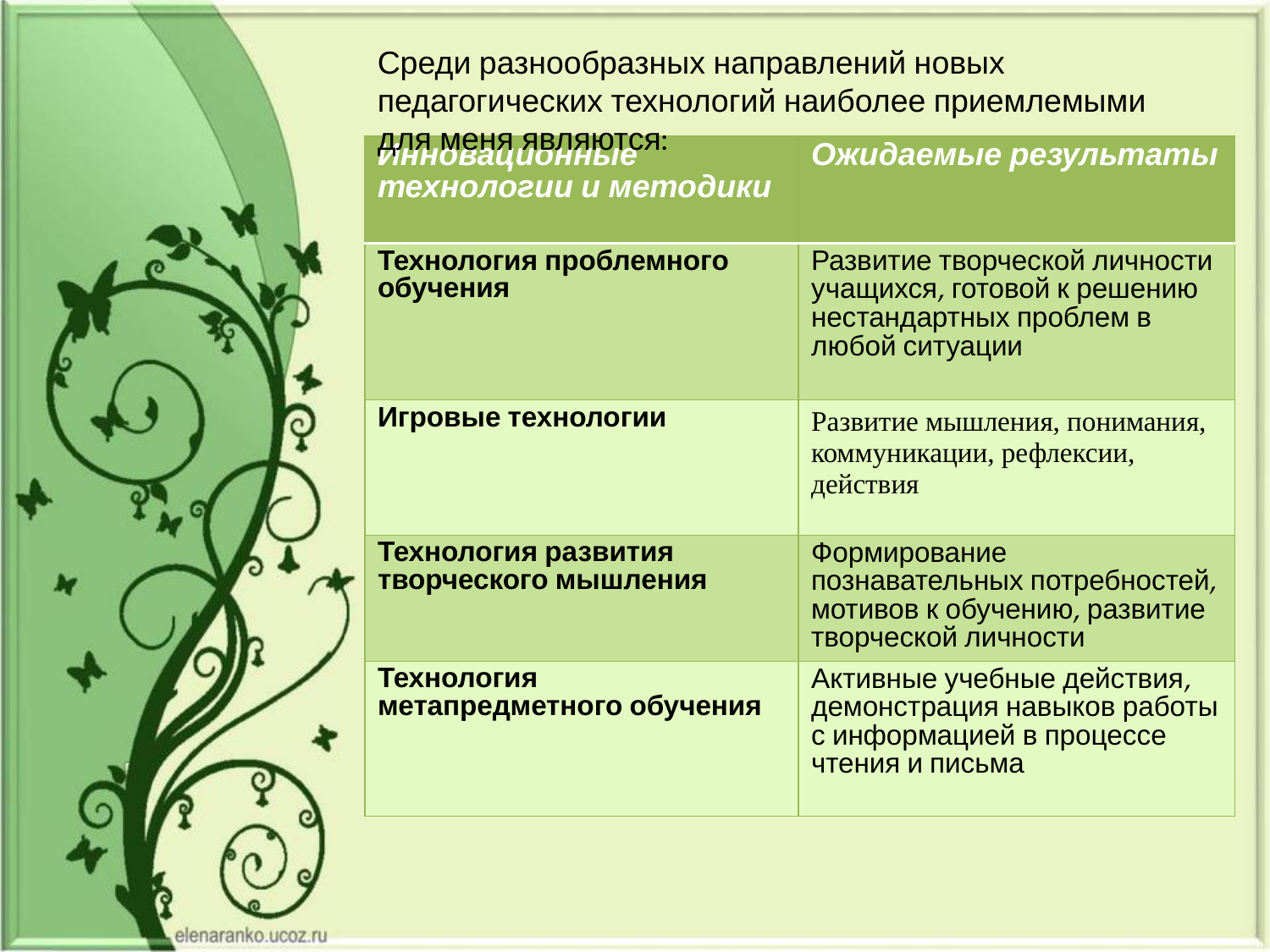

Среди разнообразных направлений новых педагогических технологий наиболее приемлемыми для меня являются:

| Инновационные технологии и методики | Ожидаемые результаты |
| --- | --- |
| Технология проблемного обучения | Развитие творческой личности учащихся, готовой к решению нестандартных проблем в любой ситуации |
| Игровые технологии | Развитие мышления, понимания, коммуникации, рефлексии, действия |
| Технология развития творческого мышления | Формирование познавательных потребностей, мотивов к обучению, развитие творческой личности |
| Технология метапредметного обучения | Активные учебные действия, демонстрация навыков работы с информацией в процессе чтения и письма |